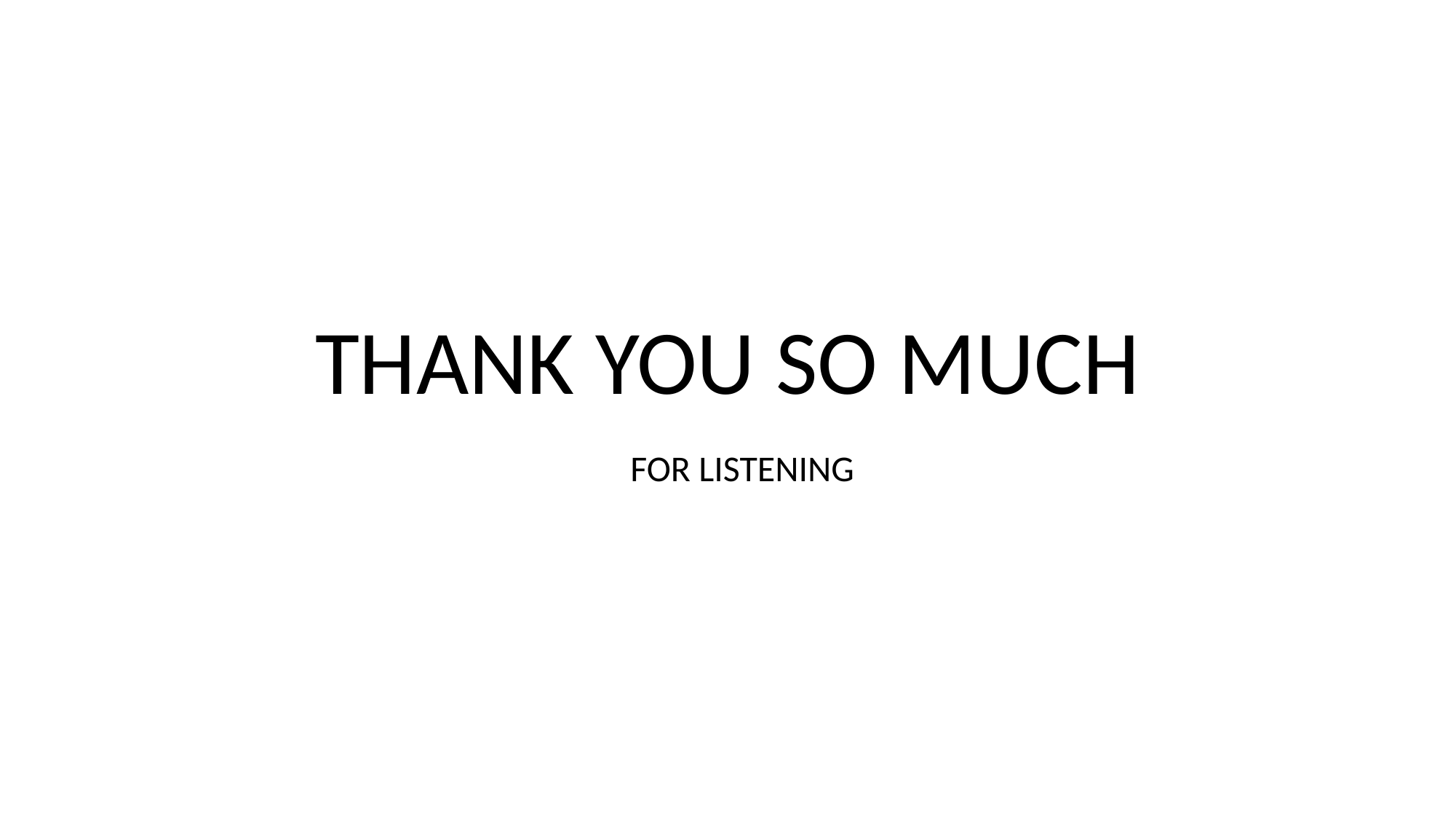

# THANK YOU SO MUCH
FOR LISTENING